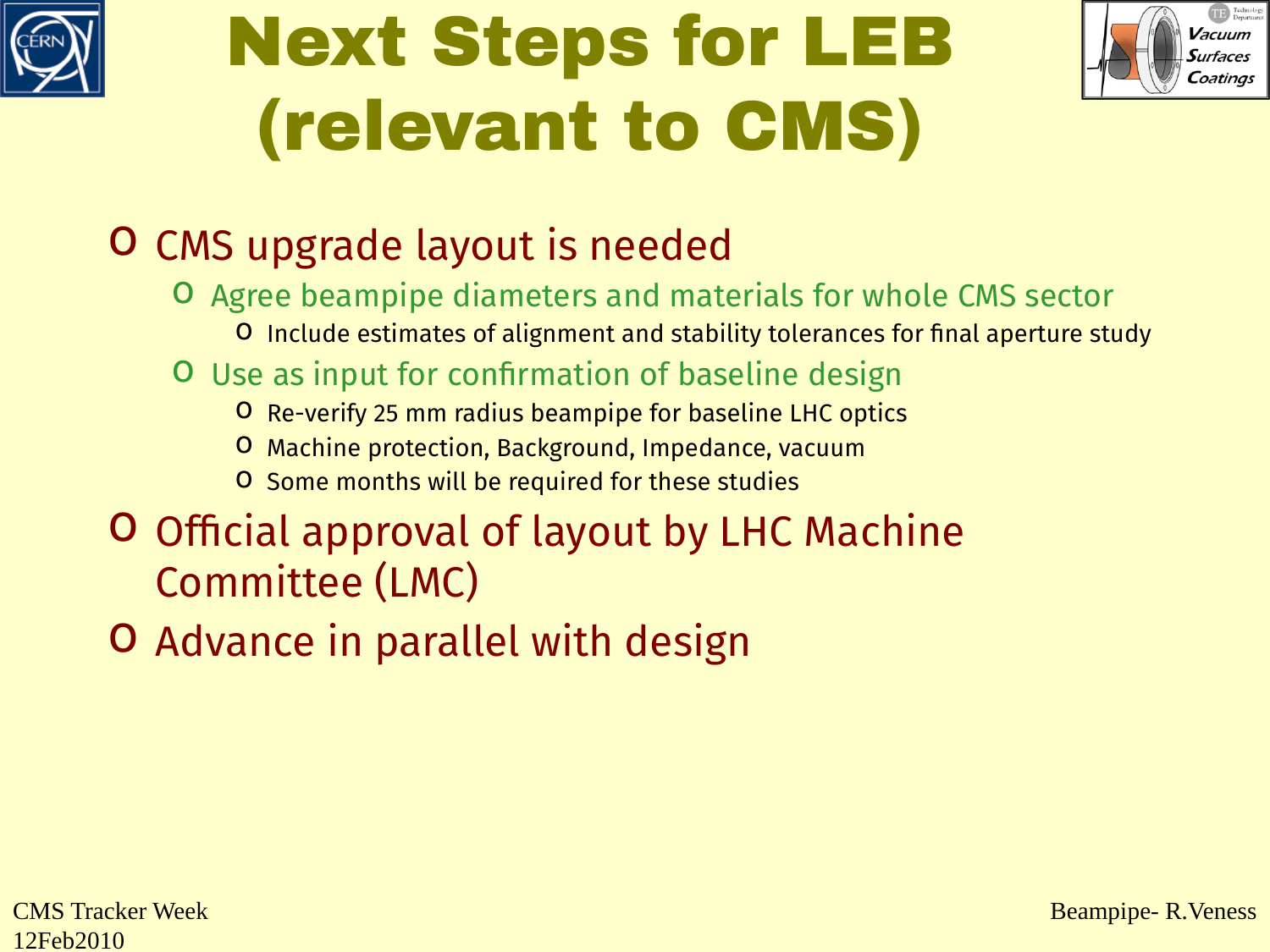

# Next Steps for LEB (relevant to CMS)
CMS upgrade layout is needed
Agree beampipe diameters and materials for whole CMS sector
Include estimates of alignment and stability tolerances for final aperture study
Use as input for confirmation of baseline design
Re-verify 25 mm radius beampipe for baseline LHC optics
Machine protection, Background, Impedance, vacuum
Some months will be required for these studies
Official approval of layout by LHC Machine Committee (LMC)
Advance in parallel with design

CMS Tracker Week 12Feb2010
Beampipe- R.Veness